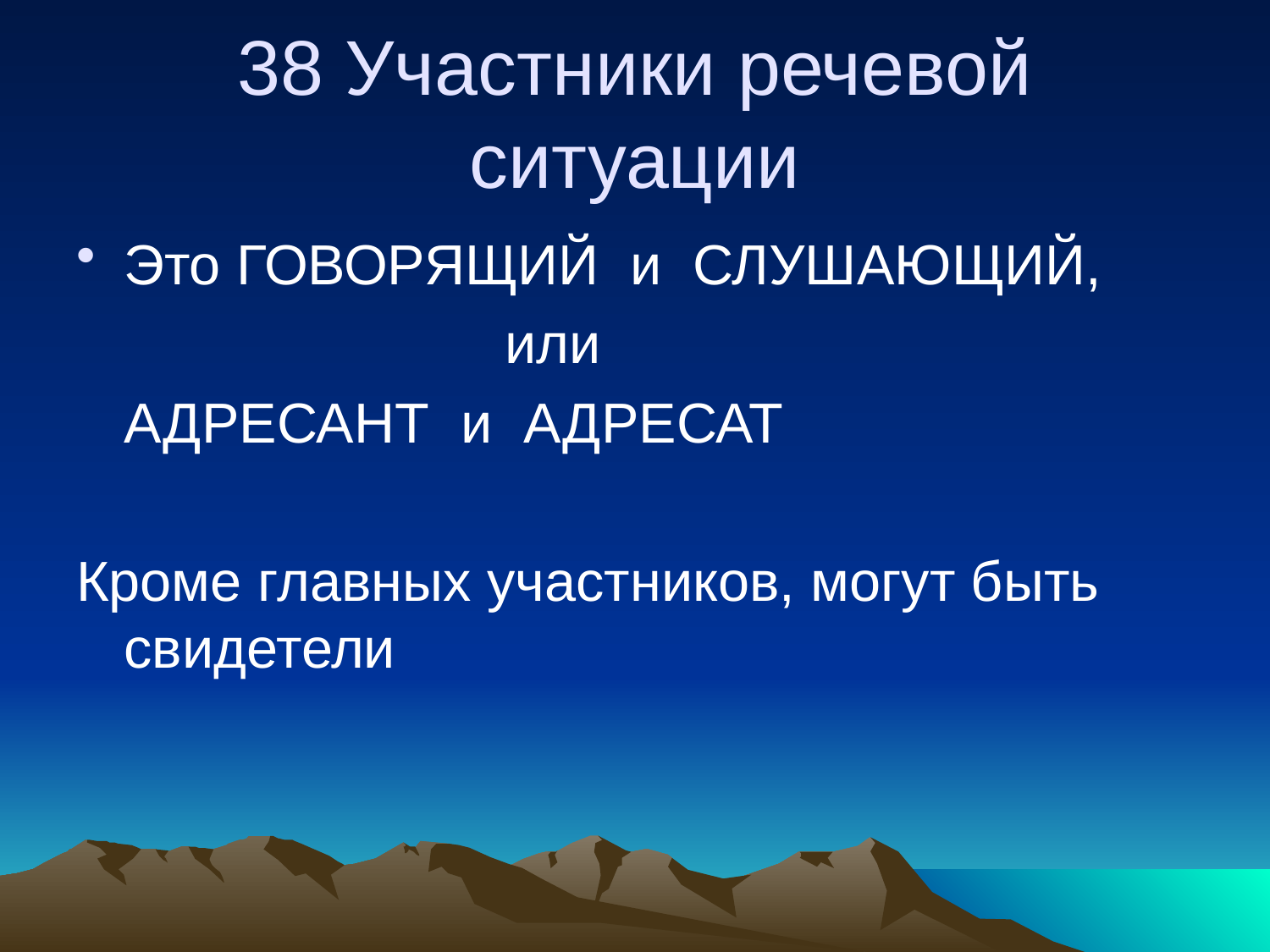

# 38 Участники речевой ситуации
Это ГОВОРЯЩИЙ  и  СЛУШАЮЩИЙ,
				или
	АДРЕСАНТ  и  АДРЕСАТ

Кроме главных участников, могут быть свидетели